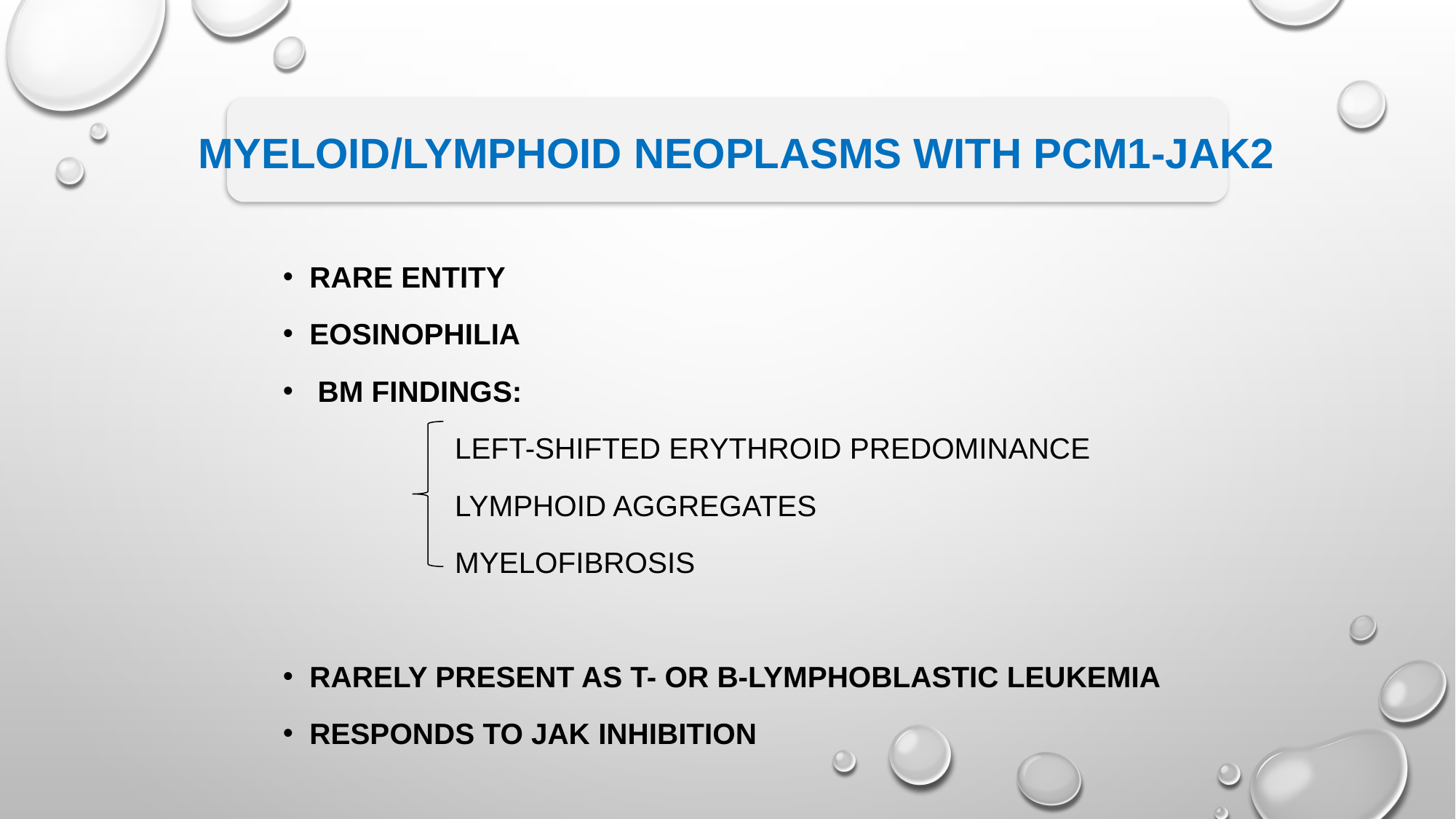

# Myeloid/lymphoid neoplasms with PCM1-JAK2

rare entity
Eosinophilia
 BM findings:
                     left-shifted erythroid predominance
                     lymphoid aggregates
                     myelofibrosis

rarely present as T- or B-lymphoblastic leukemia
responds to JAK inhibition